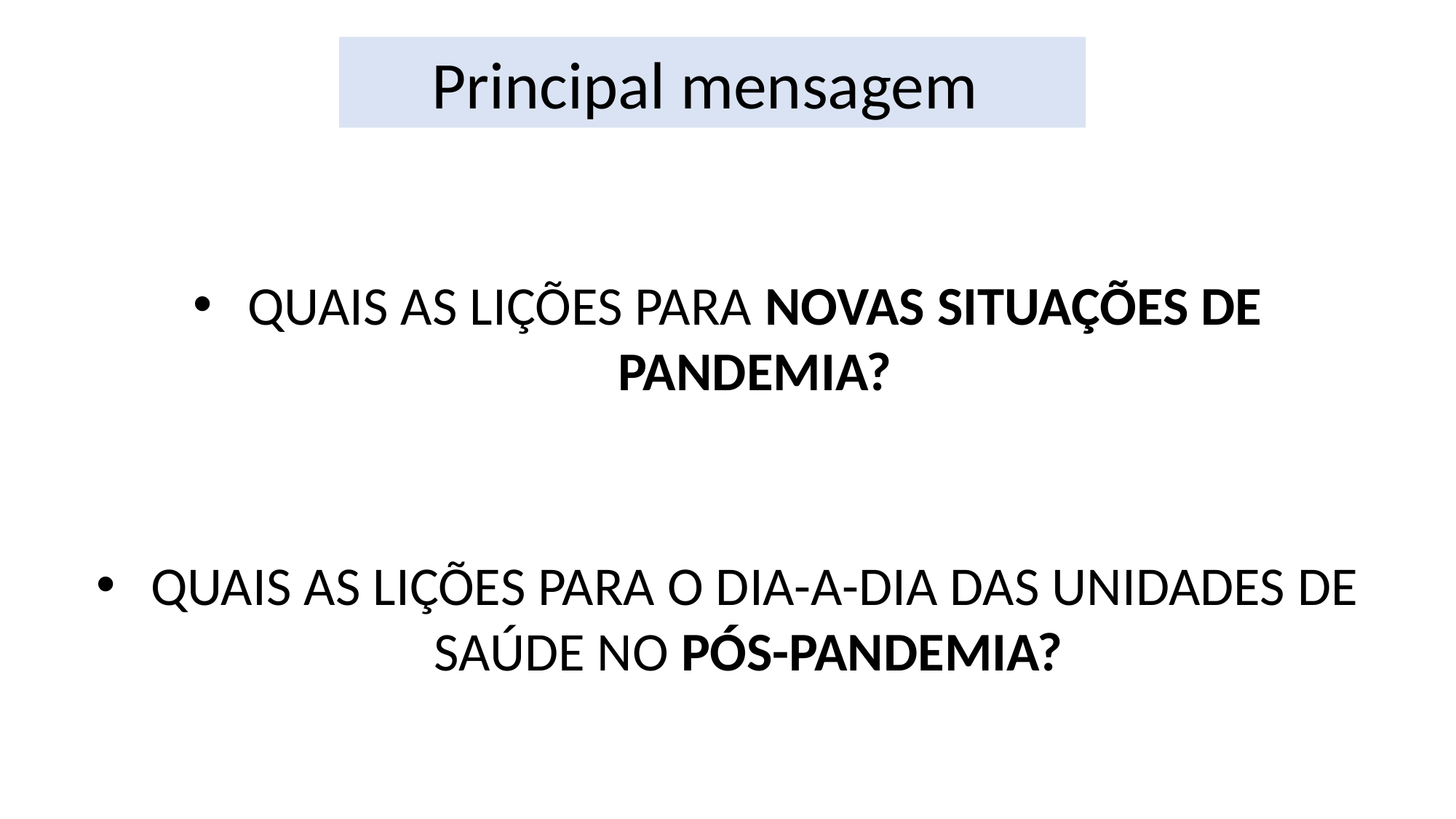

Principal mensagem
QUAIS AS LIÇÕES PARA NOVAS SITUAÇÕES DE PANDEMIA?

QUAIS AS LIÇÕES PARA O DIA-A-DIA DAS UNIDADES DE SAÚDE NO PÓS-PANDEMIA?